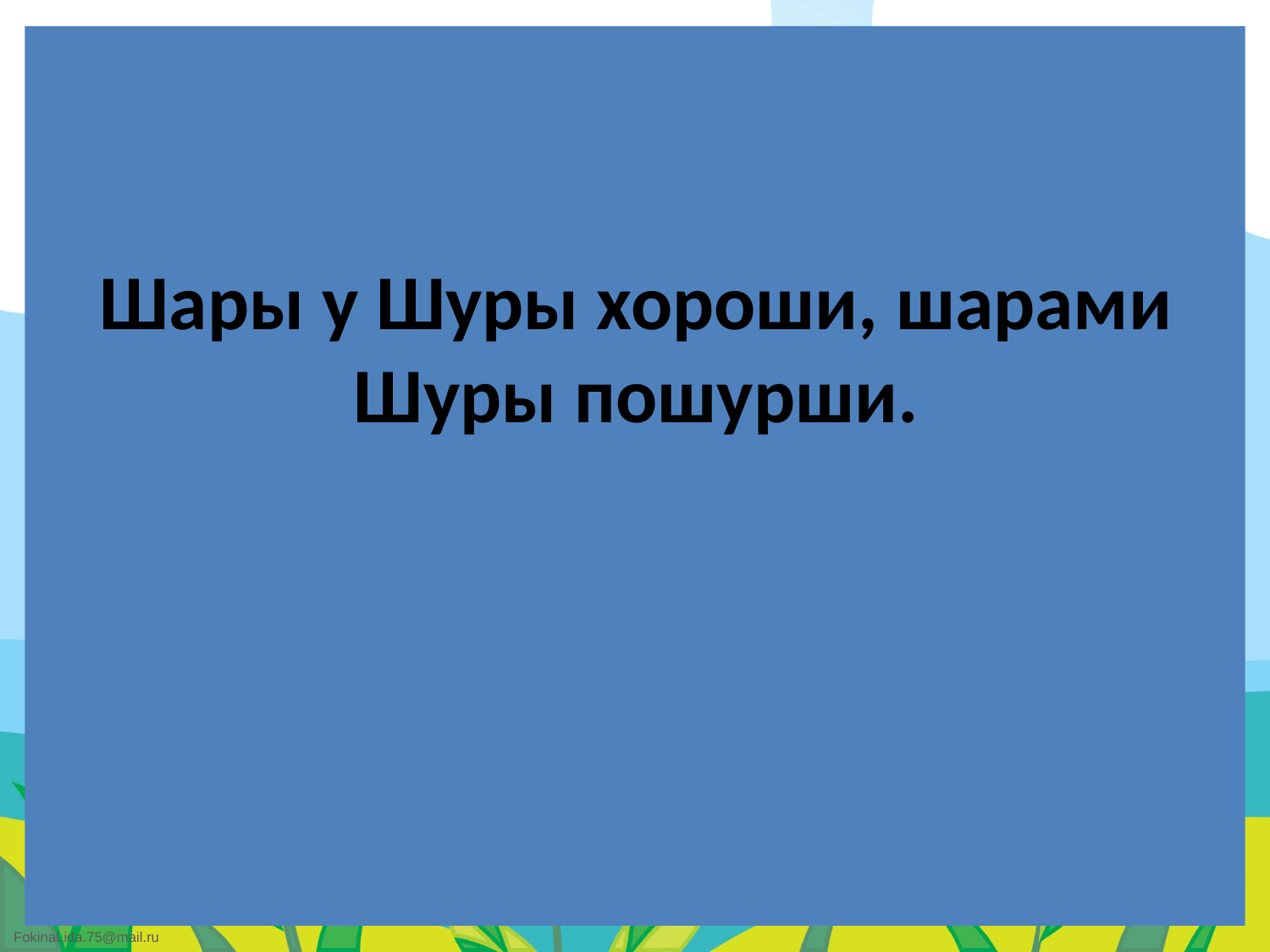

# Шары у Шуры хороши, шарами Шуры пошурши.